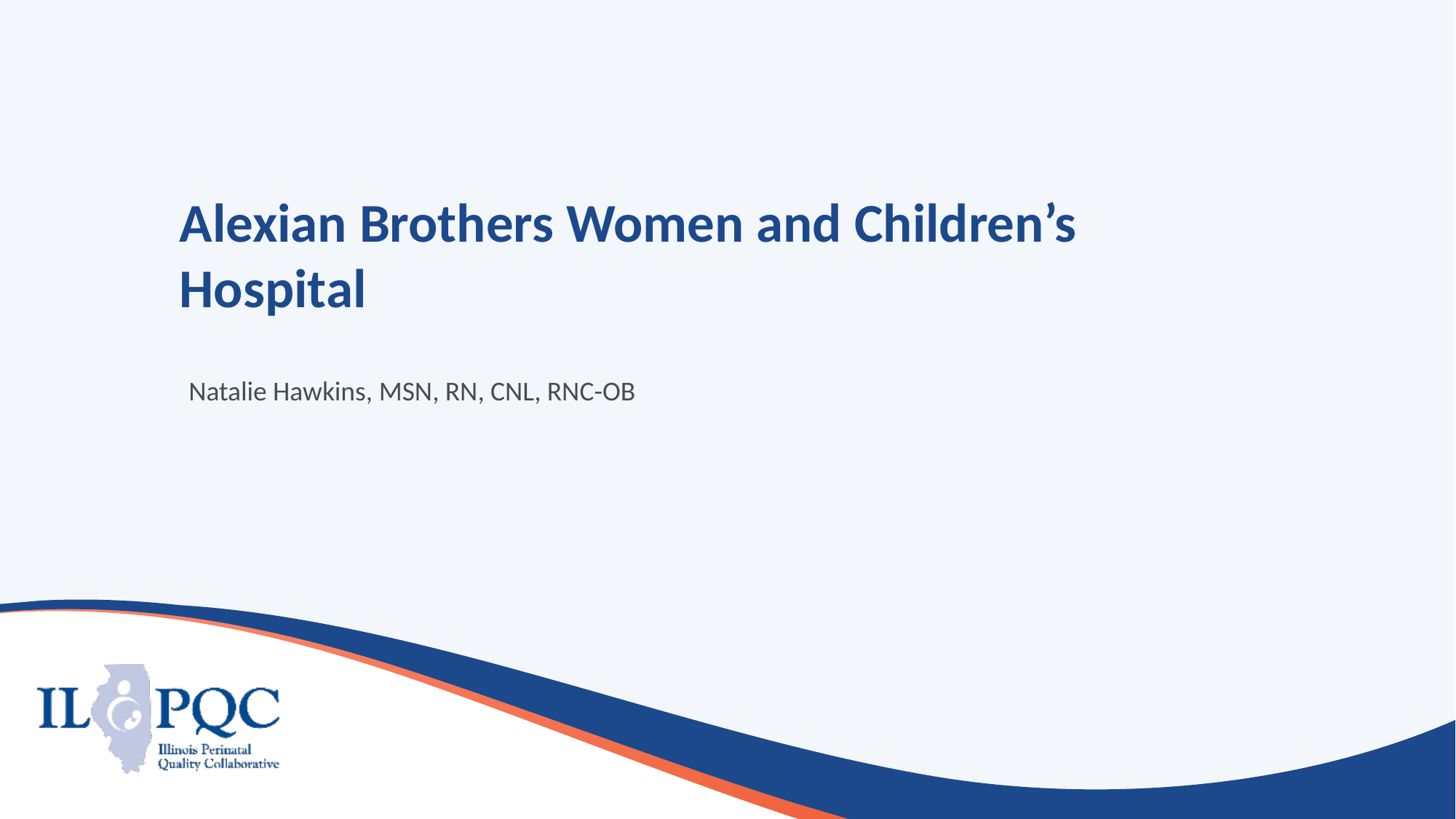

# Alexian Brothers Women and Children’s Hospital
Natalie Hawkins, MSN, RN, CNL, RNC-OB​